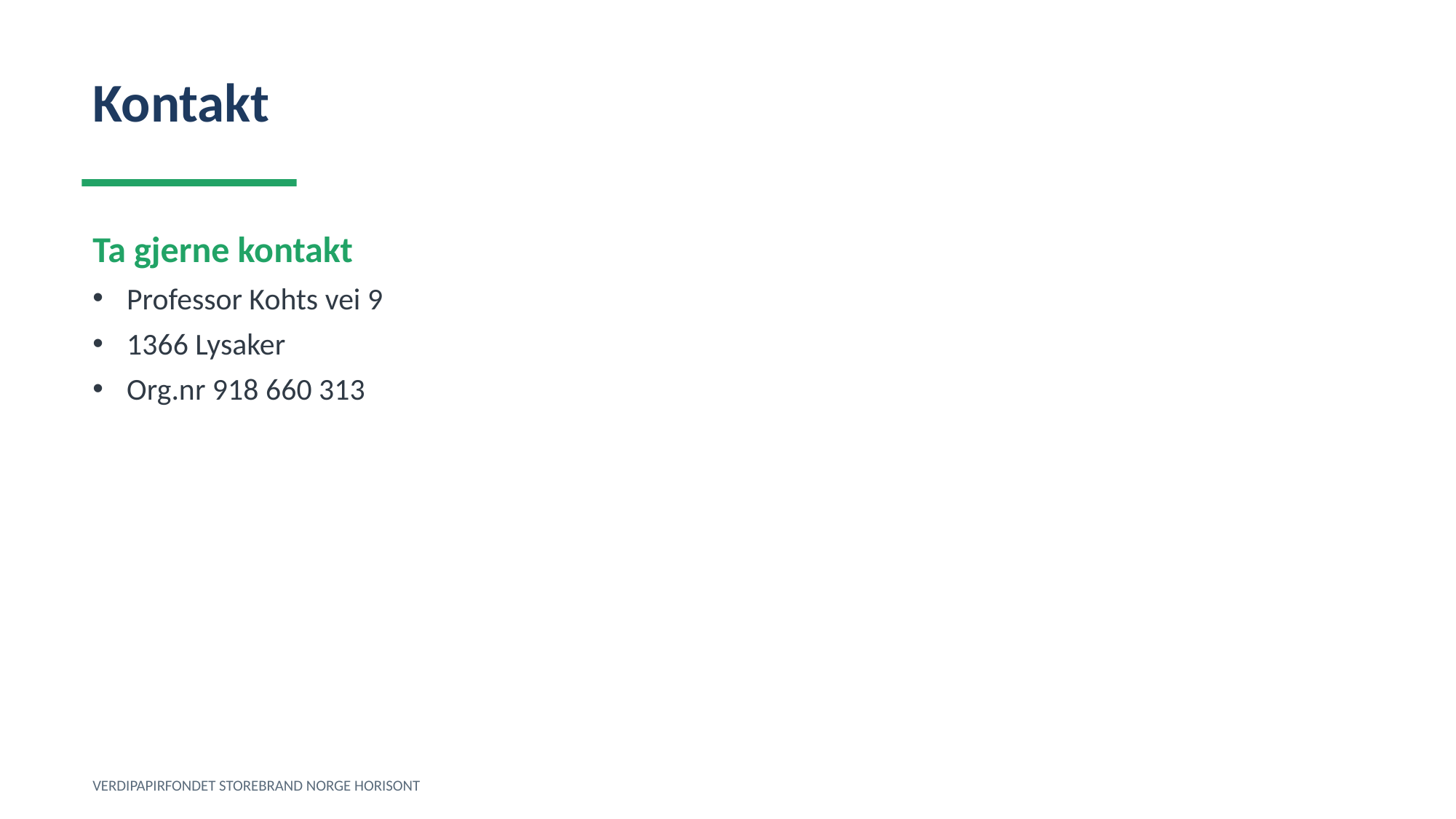

Kontakt

Ta gjerne kontakt
Professor Kohts vei 9
1366 Lysaker
Org.nr 918 660 313
VERDIPAPIRFONDET STOREBRAND NORGE HORISONT